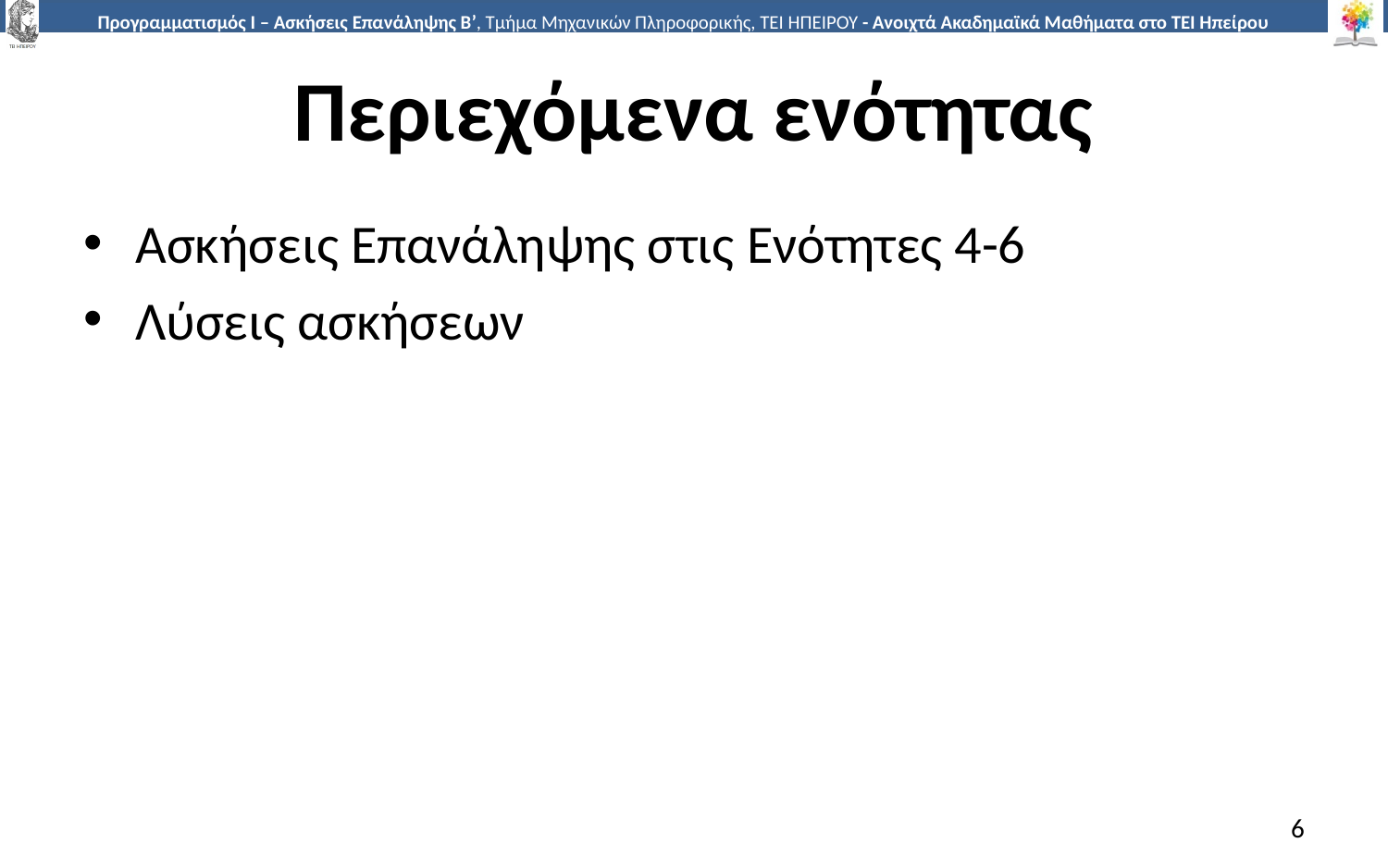

# Περιεχόμενα ενότητας
Ασκήσεις Επανάληψης στις Ενότητες 4-6
Λύσεις ασκήσεων

6